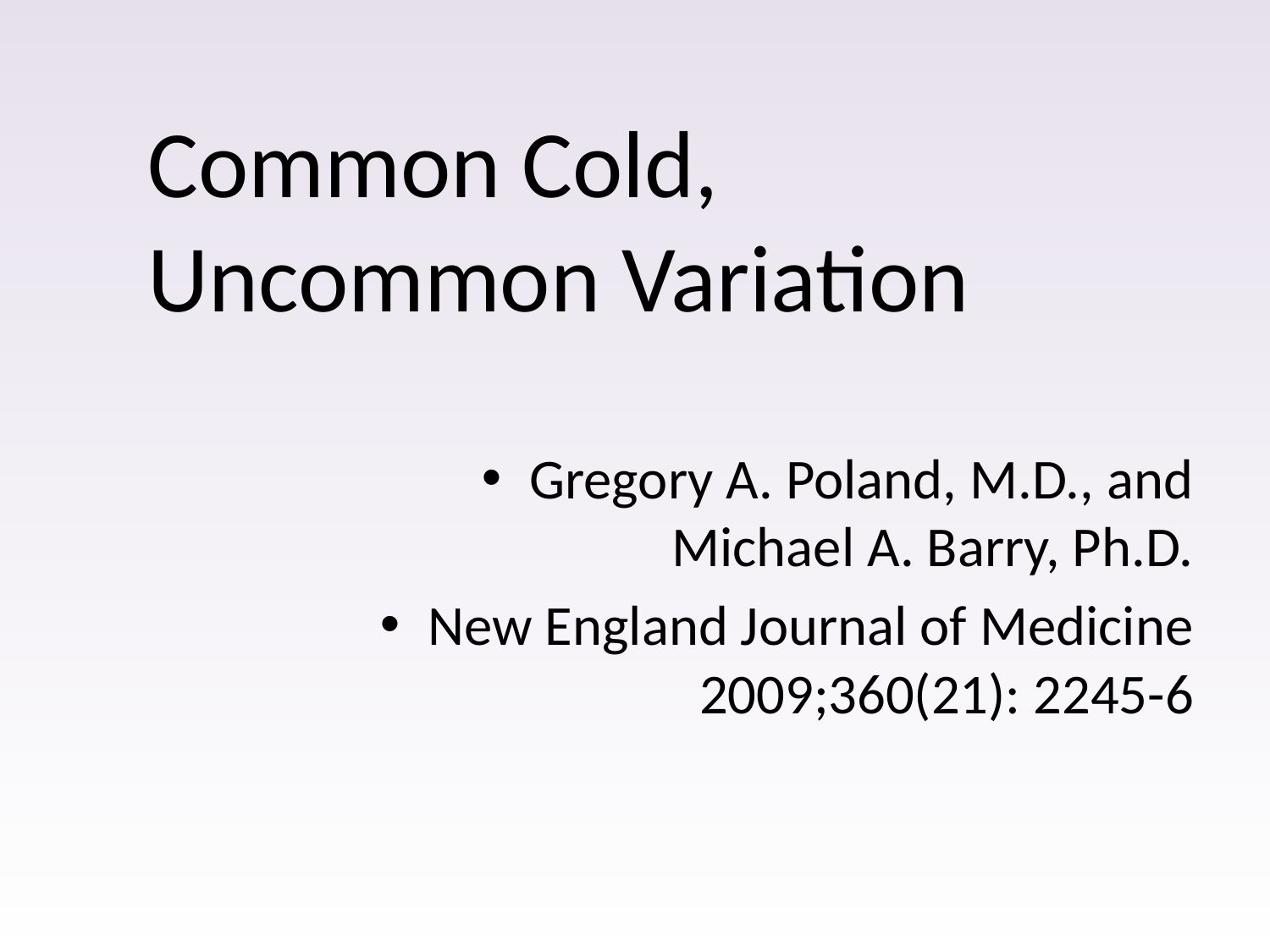

# Common Cold, Uncommon Variation
Gregory A. Poland, M.D., and Michael A. Barry, Ph.D.
New England Journal of Medicine 2009;360(21): 2245-6